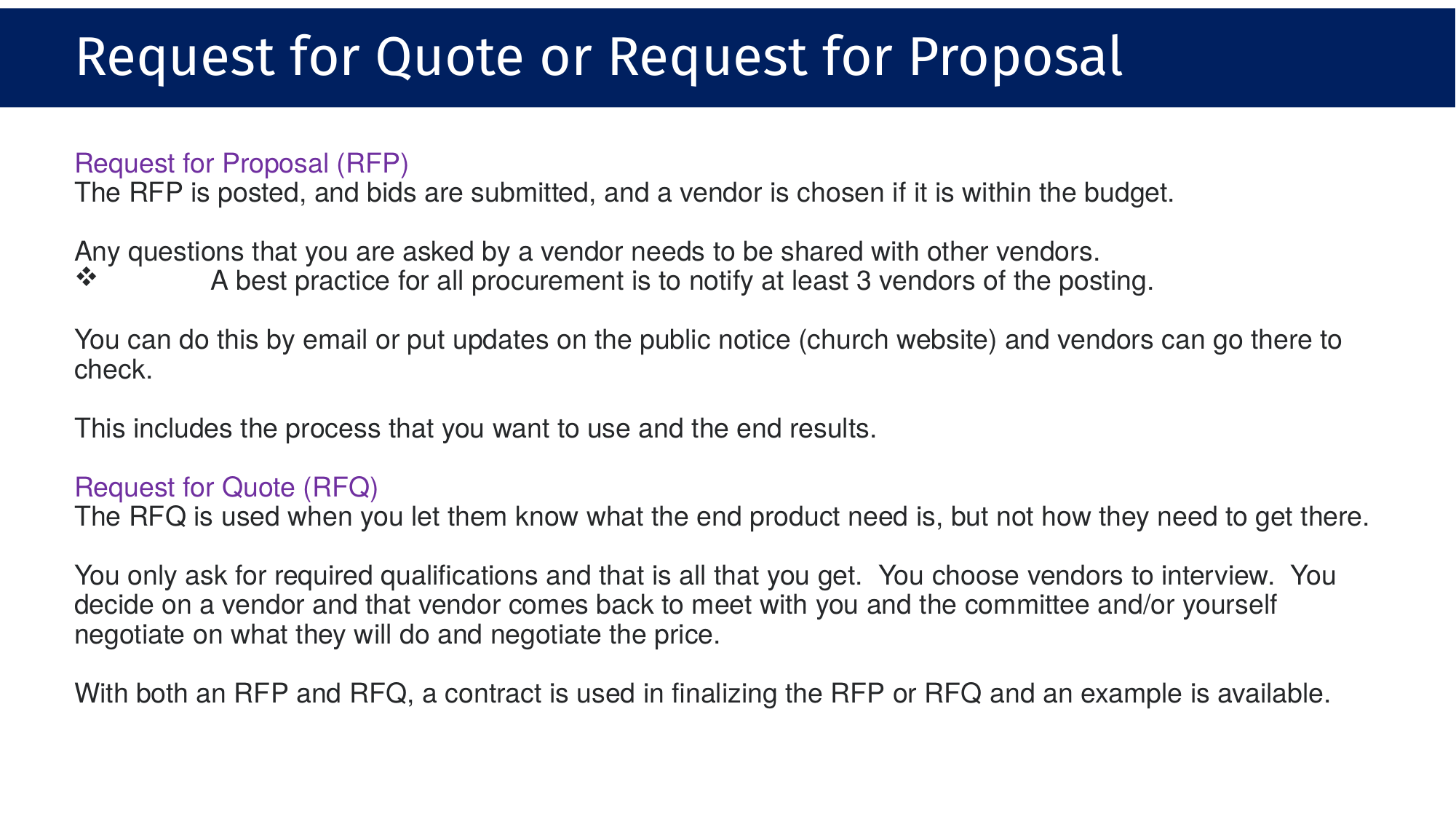

# Request for Quote or Request for Proposal
Request for Proposal (RFP)
The RFP is posted, and bids are submitted, and a vendor is chosen if it is within the budget.

Any questions that you are asked by a vendor needs to be shared with other vendors.
	A best practice for all procurement is to notify at least 3 vendors of the posting.

You can do this by email or put updates on the public notice (church website) and vendors can go there to check.

This includes the process that you want to use and the end results.

Request for Quote (RFQ)
The RFQ is used when you let them know what the end product need is, but not how they need to get there.

You only ask for required qualifications and that is all that you get.  You choose vendors to interview.  You decide on a vendor and that vendor comes back to meet with you and the committee and/or yourself negotiate on what they will do and negotiate the price.

With both an RFP and RFQ, a contract is used in finalizing the RFP or RFQ and an example is available.